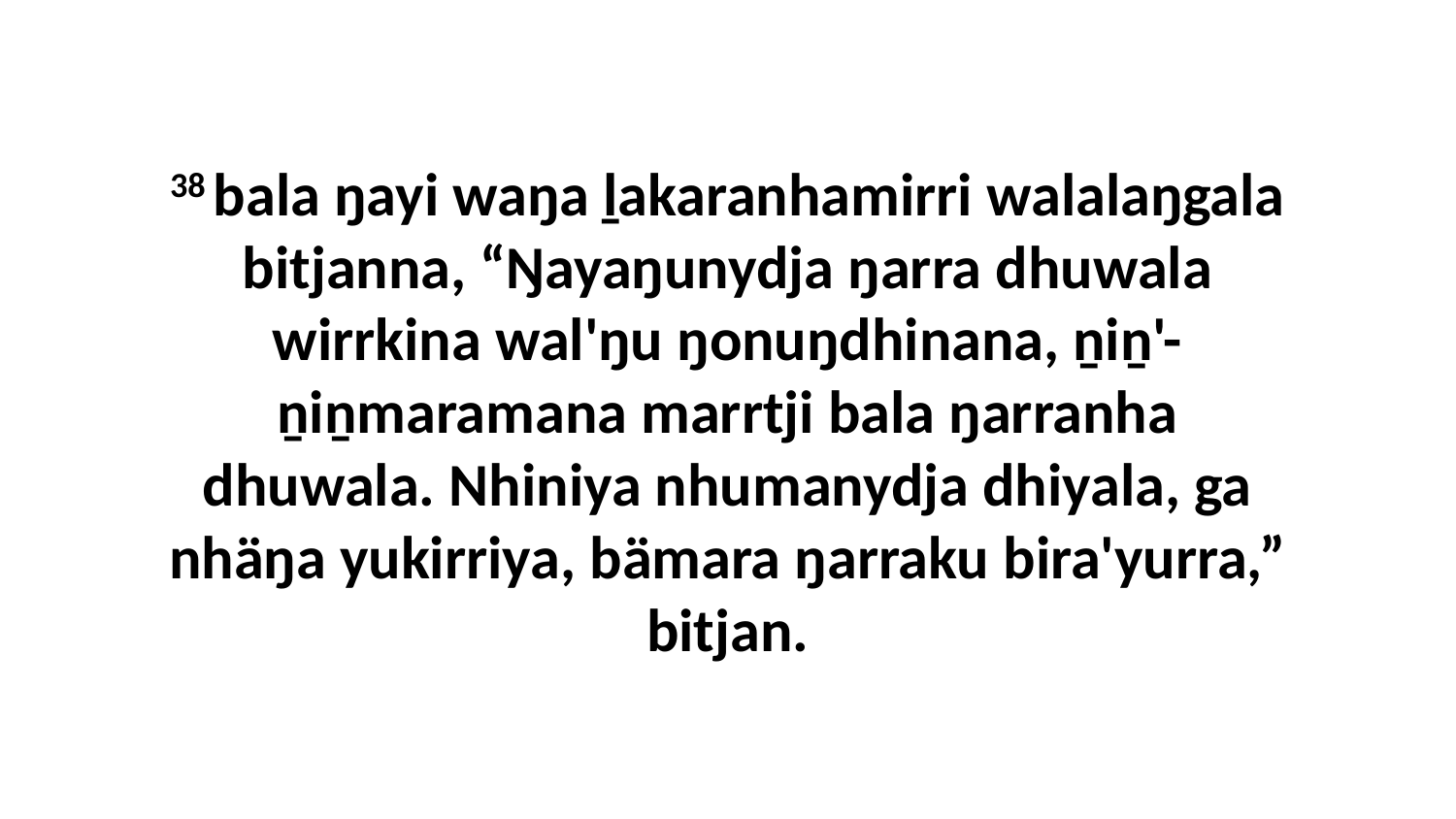

38 bala ŋayi waŋa ḻakaranhamirri walalaŋgala bitjanna, “Ŋayaŋunydja ŋarra dhuwala wirrkina wal'ŋu ŋonuŋdhinana, ṉiṉ'-ṉiṉmaramana marrtji bala ŋarranha dhuwala. Nhiniya nhumanydja dhiyala, ga nhäŋa yukirriya, bämara ŋarraku bira'yurra,” bitjan.